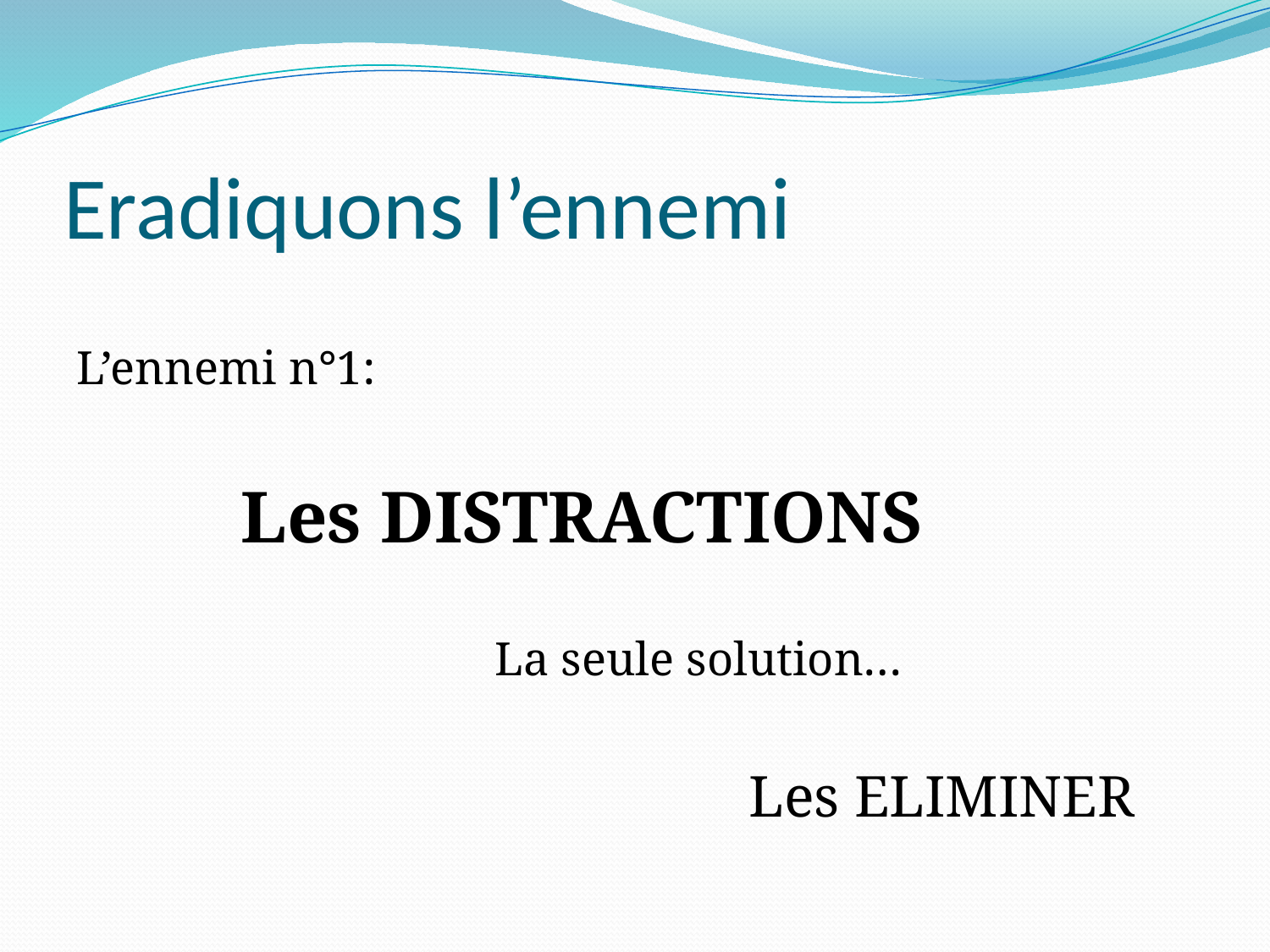

# Eradiquons l’ennemi

L’ennemi n°1:

		Les distractions

				La seule solution…

						Les ELIMINER